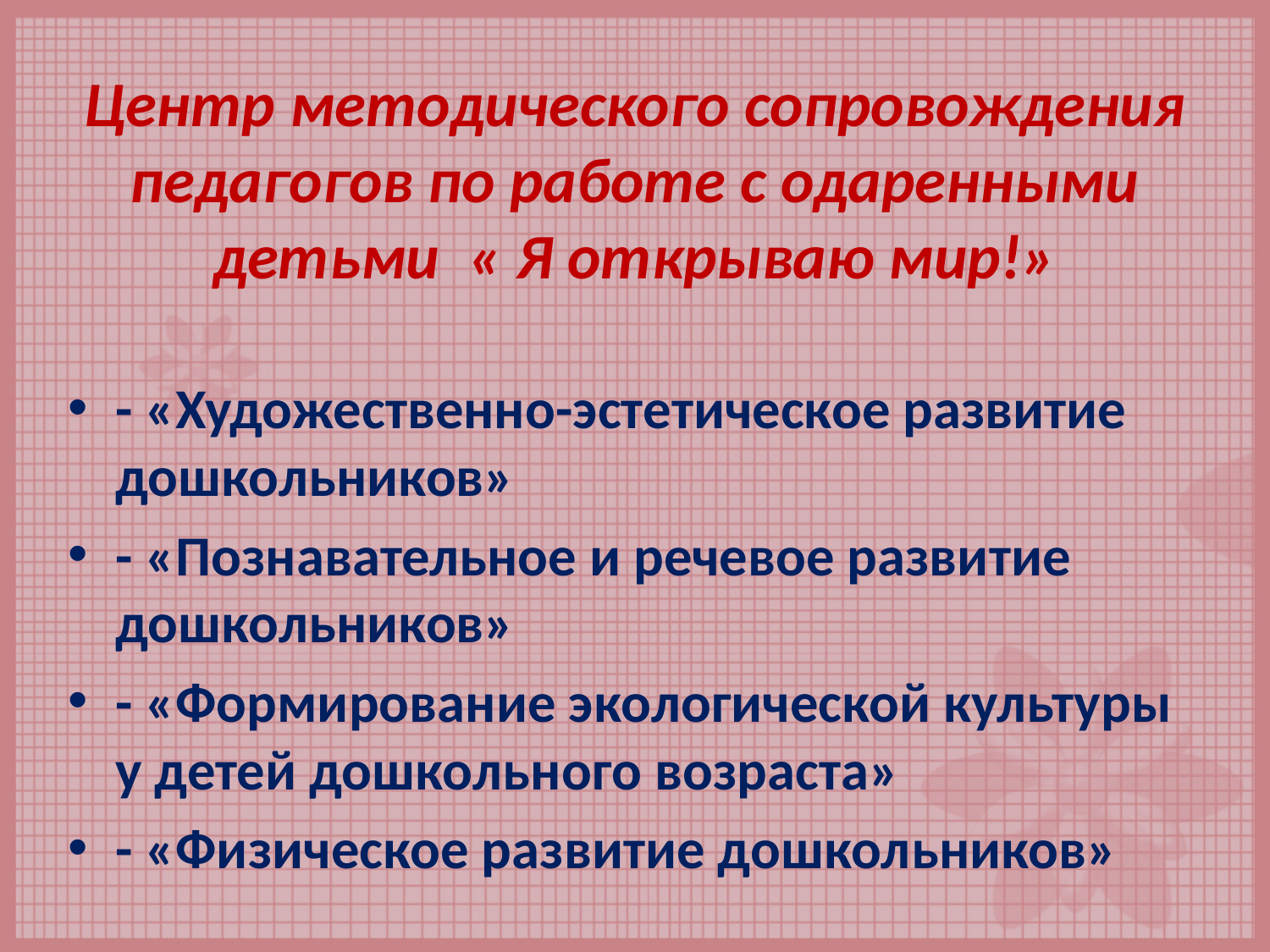

# Центр методического сопровождения педагогов по работе с одаренными детьми  « Я открываю мир!»
- «Художественно-эстетическое развитие дошкольников»
- «Познавательное и речевое развитие дошкольников»
- «Формирование экологической культуры у детей дошкольного возраста»
- «Физическое развитие дошкольников»